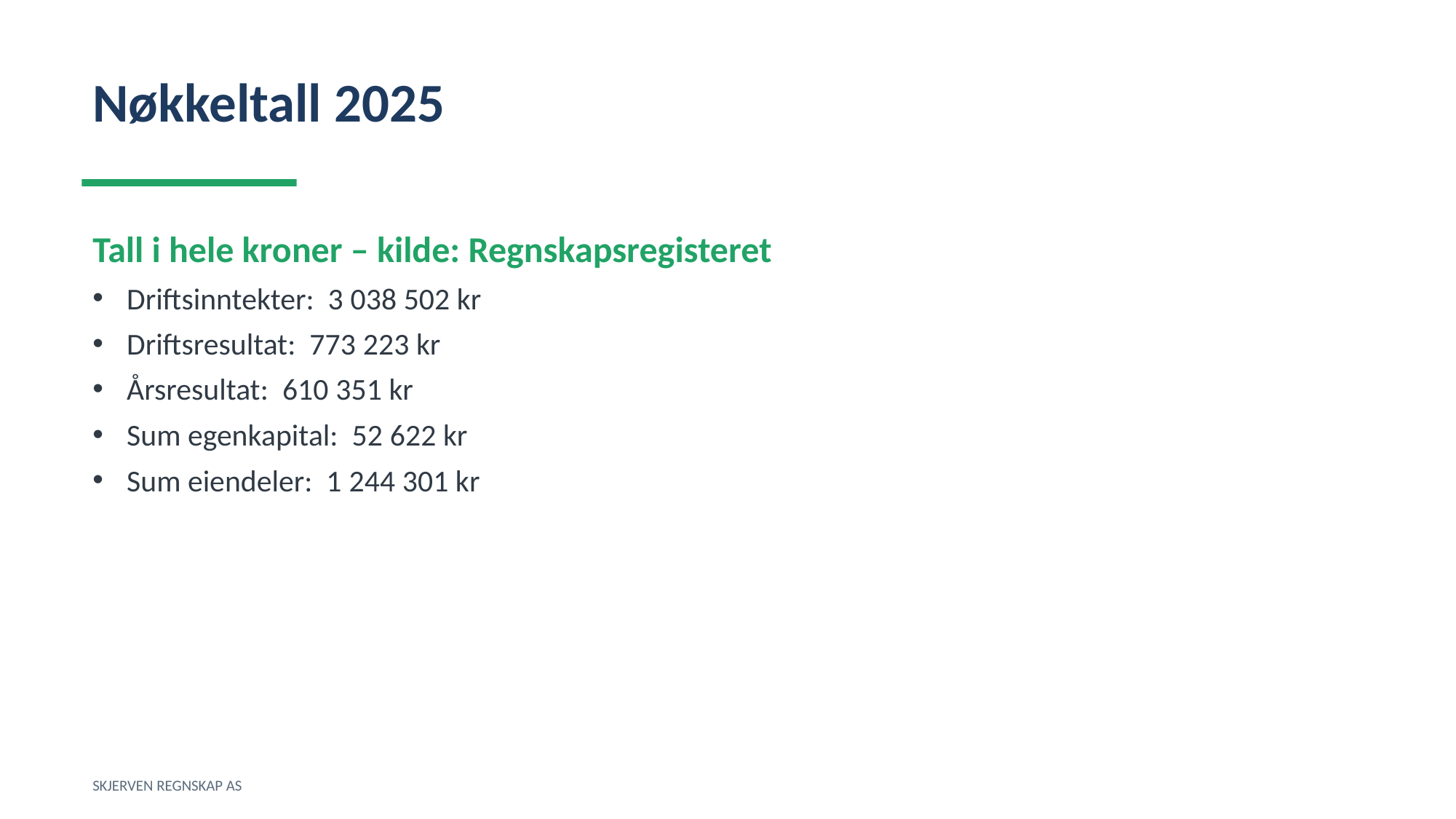

Nøkkeltall 2025

Tall i hele kroner – kilde: Regnskapsregisteret
Driftsinntekter:  3 038 502 kr
Driftsresultat:  773 223 kr
Årsresultat:  610 351 kr
Sum egenkapital:  52 622 kr
Sum eiendeler:  1 244 301 kr
SKJERVEN REGNSKAP AS